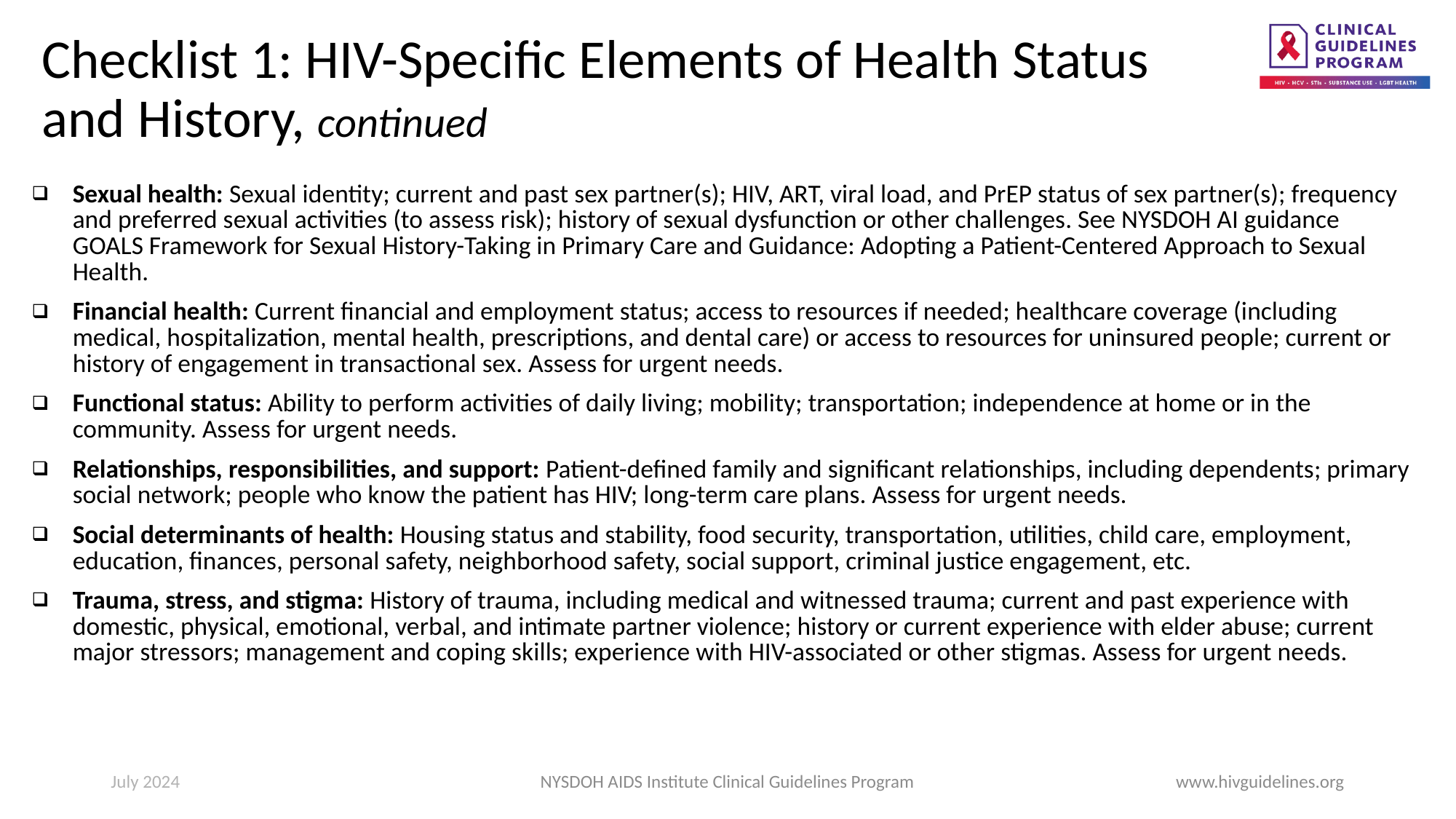

# Checklist 1: HIV-Specific Elements of Health Status and History, continued
| Sexual health: Sexual identity; current and past sex partner(s); HIV, ART, viral load, and PrEP status of sex partner(s); frequency and preferred sexual activities (to assess risk); history of sexual dysfunction or other challenges. See NYSDOH AI guidance GOALS Framework for Sexual History-Taking in Primary Care and Guidance: Adopting a Patient-Centered Approach to Sexual Health. Financial health: Current financial and employment status; access to resources if needed; healthcare coverage (including medical, hospitalization, mental health, prescriptions, and dental care) or access to resources for uninsured people; current or history of engagement in transactional sex. Assess for urgent needs. Functional status: Ability to perform activities of daily living; mobility; transportation; independence at home or in the community. Assess for urgent needs. Relationships, responsibilities, and support: Patient-defined family and significant relationships, including dependents; primary social network; people who know the patient has HIV; long-term care plans. Assess for urgent needs. Social determinants of health: Housing status and stability, food security, transportation, utilities, child care, employment, education, finances, personal safety, neighborhood safety, social support, criminal justice engagement, etc. Trauma, stress, and stigma: History of trauma, including medical and witnessed trauma; current and past experience with domestic, physical, emotional, verbal, and intimate partner violence; history or current experience with elder abuse; current major stressors; management and coping skills; experience with HIV-associated or other stigmas. Assess for urgent needs. |
| --- |
July 2024
NYSDOH AIDS Institute Clinical Guidelines Program
www.hivguidelines.org